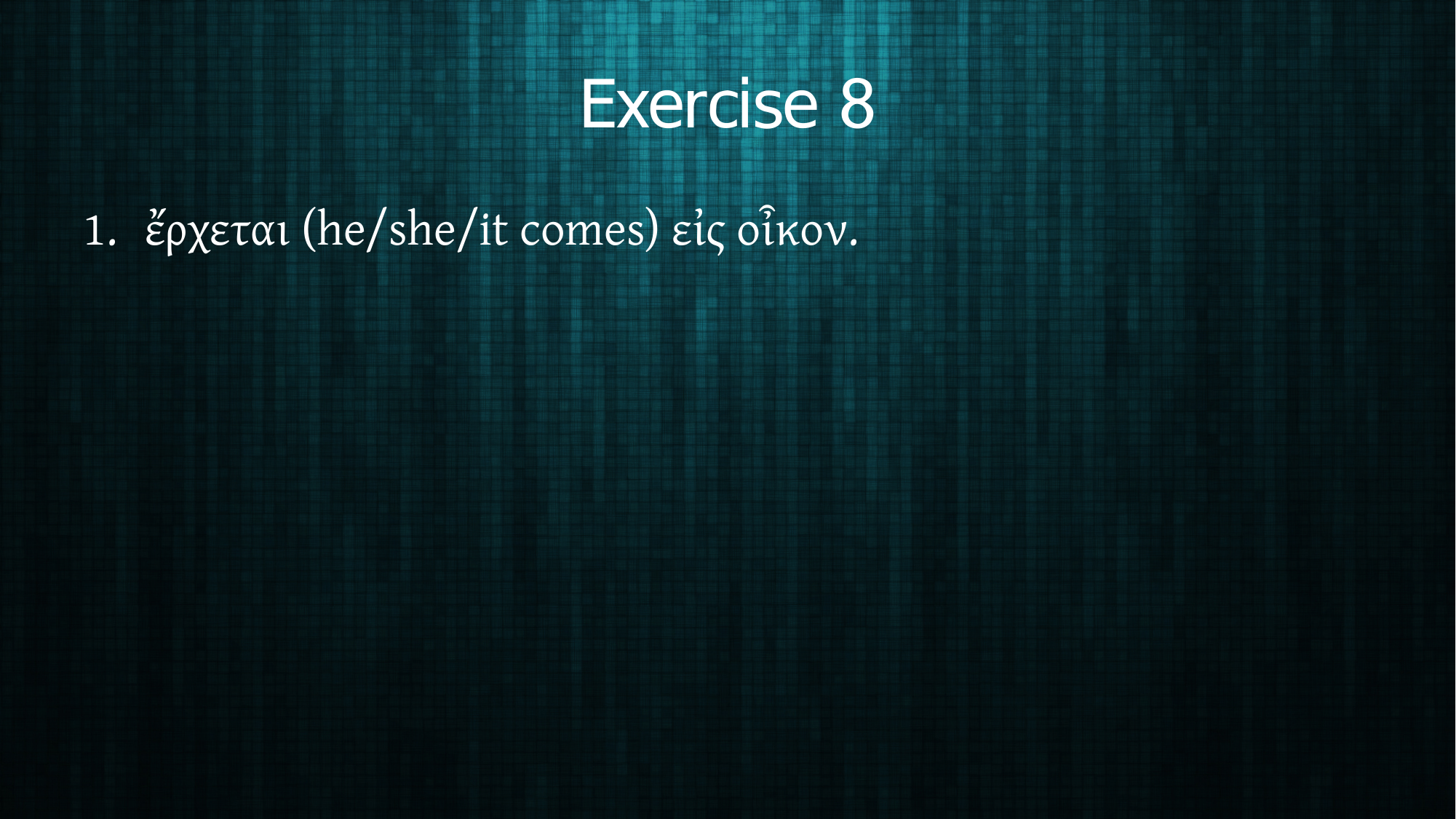

# Exercise 8
ἔρχεται (he/she/it comes) εἰς οἶκον.